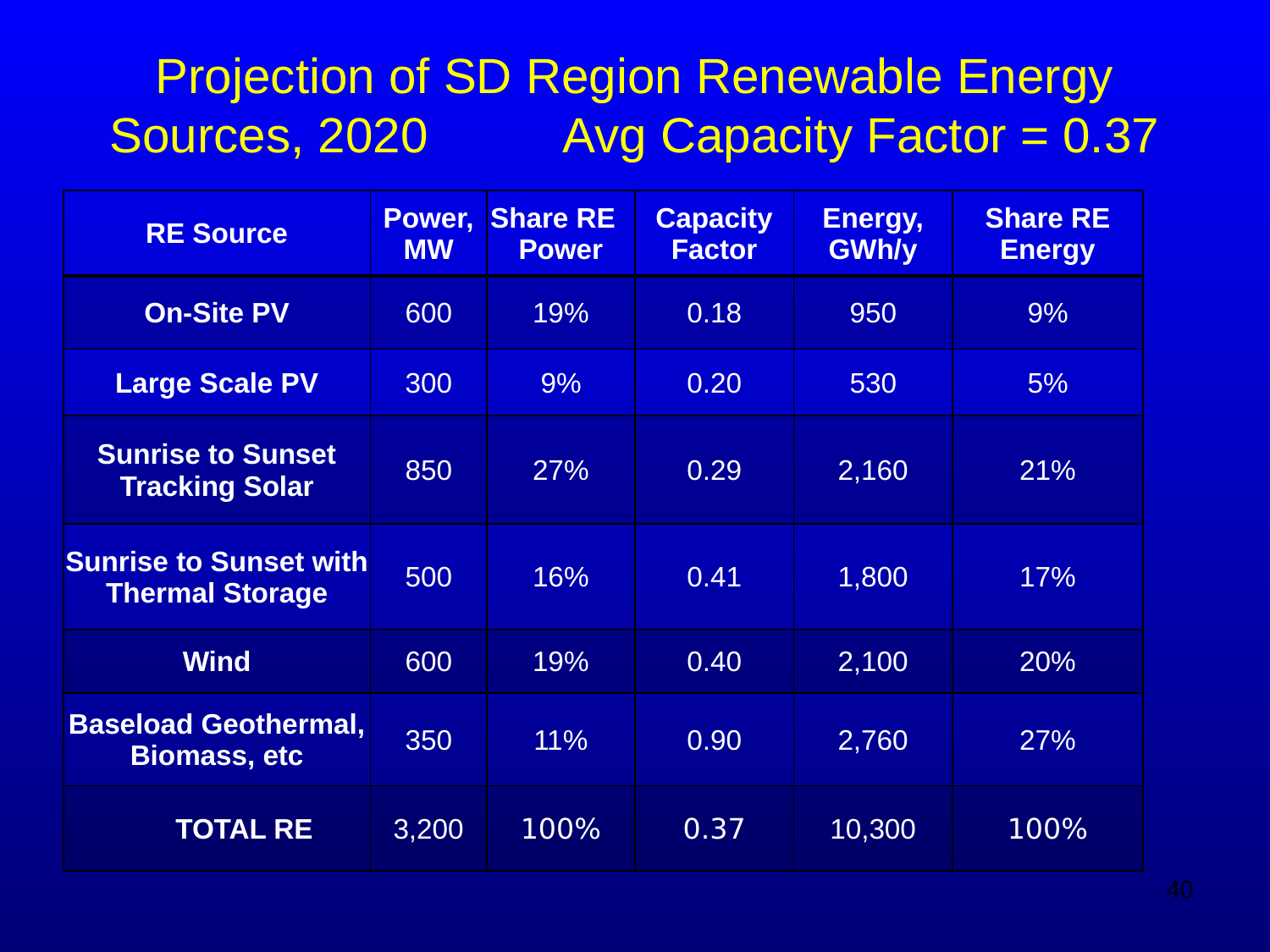

# Projection of SD Region Renewable Energy Sources, 2020          Avg Capacity Factor = 0.37
| RE Source | Power, MW | Share RE Power | Capacity Factor | Energy, GWh/y | Share RE Energy |
| --- | --- | --- | --- | --- | --- |
| On-Site PV | 600 | 19% | 0.18 | 950 | 9% |
| Large Scale PV | 300 | 9% | 0.20 | 530 | 5% |
| Sunrise to Sunset Tracking Solar | 850 | 27% | 0.29 | 2,160 | 21% |
| Sunrise to Sunset with Thermal Storage | 500 | 16% | 0.41 | 1,800 | 17% |
| Wind | 600 | 19% | 0.40 | 2,100 | 20% |
| Baseload Geothermal, Biomass, etc | 350 | 11% | 0.90 | 2,760 | 27% |
| TOTAL RE | 3,200 | 100% | 0.37 | 10,300 | 100% |
40